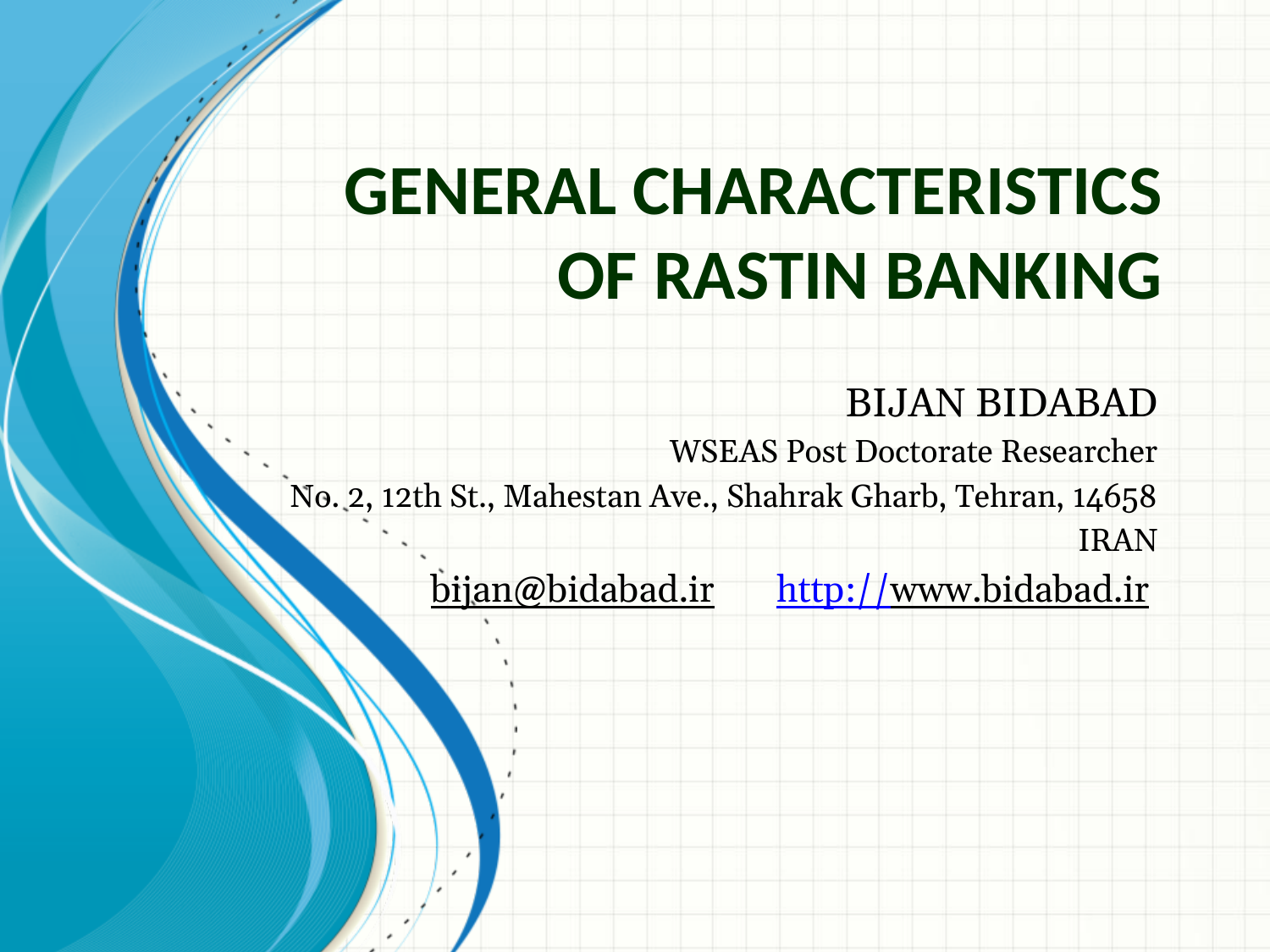

# General Characteristics of Rastin Banking
BIJAN BIDABAD
WSEAS Post Doctorate Researcher
No. 2, 12th St., Mahestan Ave., Shahrak Gharb, Tehran, 14658
IRAN
bijan@bidabad.ir       http://www.bidabad.ir